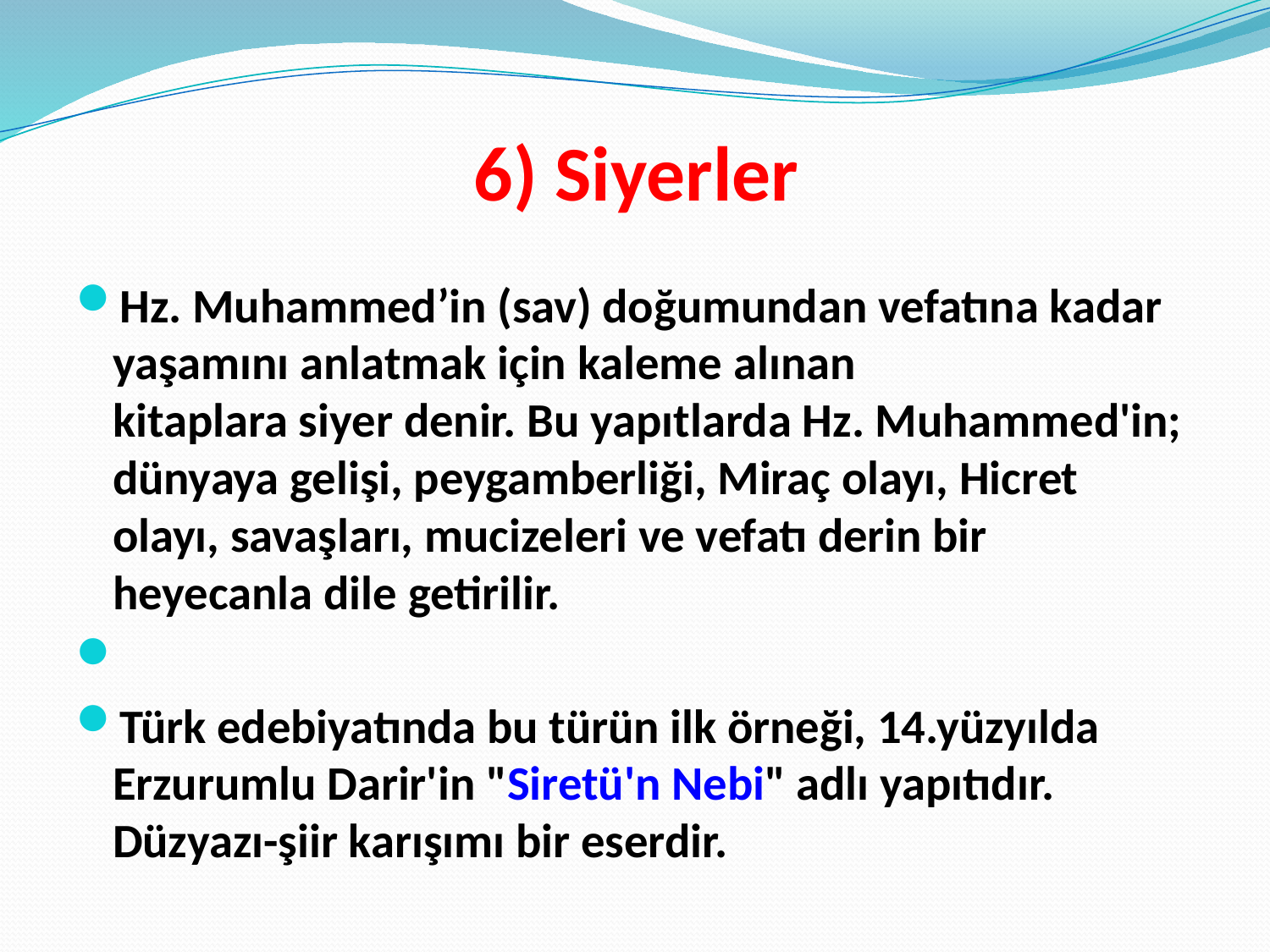

# 6) Siyerler
Hz. Muhammed’in (sav) doğumundan vefatına kadar yaşamını anlatmak için kaleme alınan kitaplara siyer denir. Bu yapıtlarda Hz. Muhammed'in; dünyaya gelişi, peygamberliği, Miraç olayı, Hicret olayı, savaşları, mucizeleri ve vefatı derin bir heyecanla dile getirilir.

Türk edebiyatında bu türün ilk örneği, 14.yüzyılda Erzurumlu Darir'in "Siretü'n Nebi" adlı yapıtıdır. Düzyazı-şiir karışımı bir eserdir.